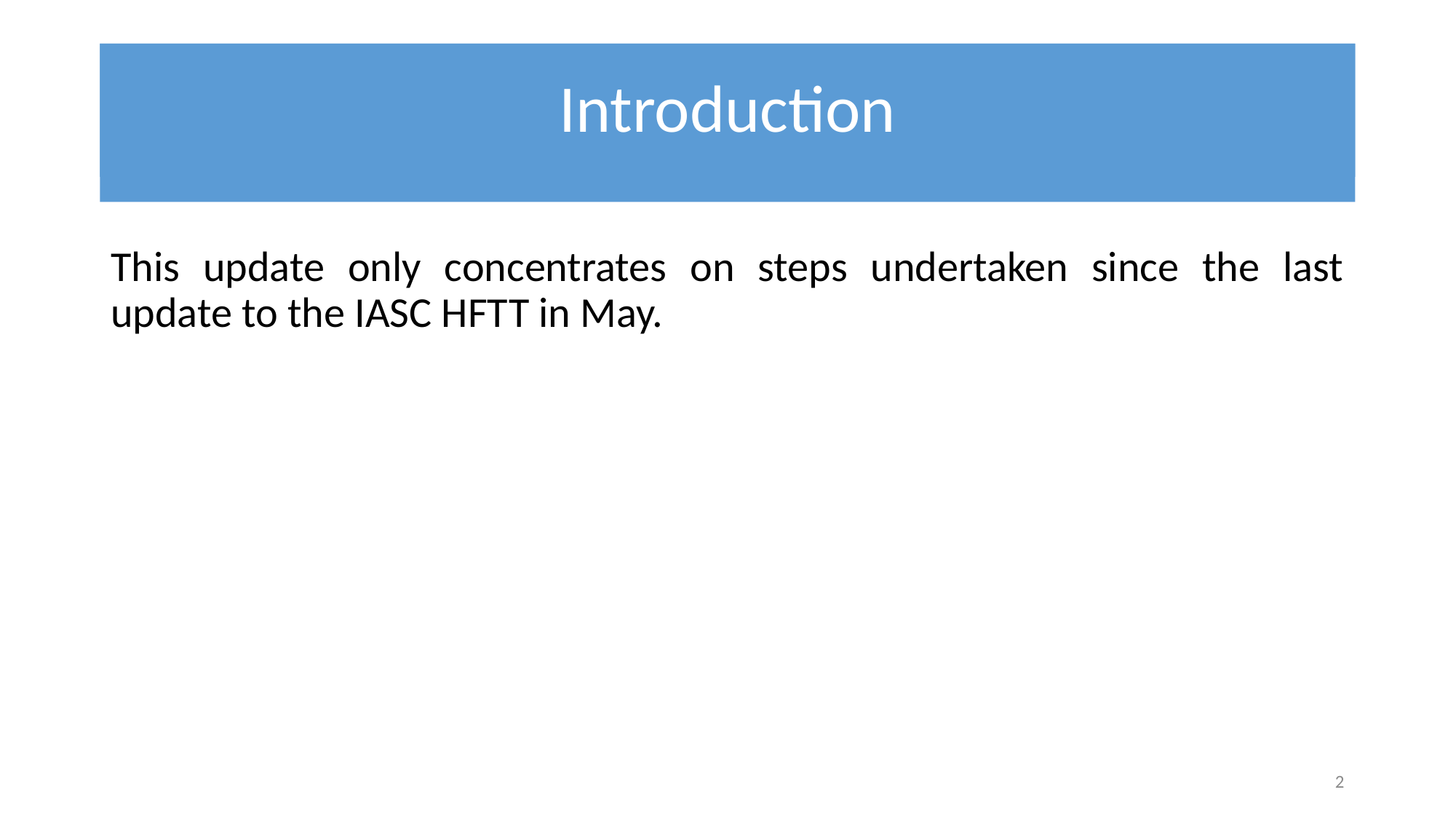

# Introduction
Introduction
This update only concentrates on steps undertaken since the last update to the IASC HFTT in May.

2